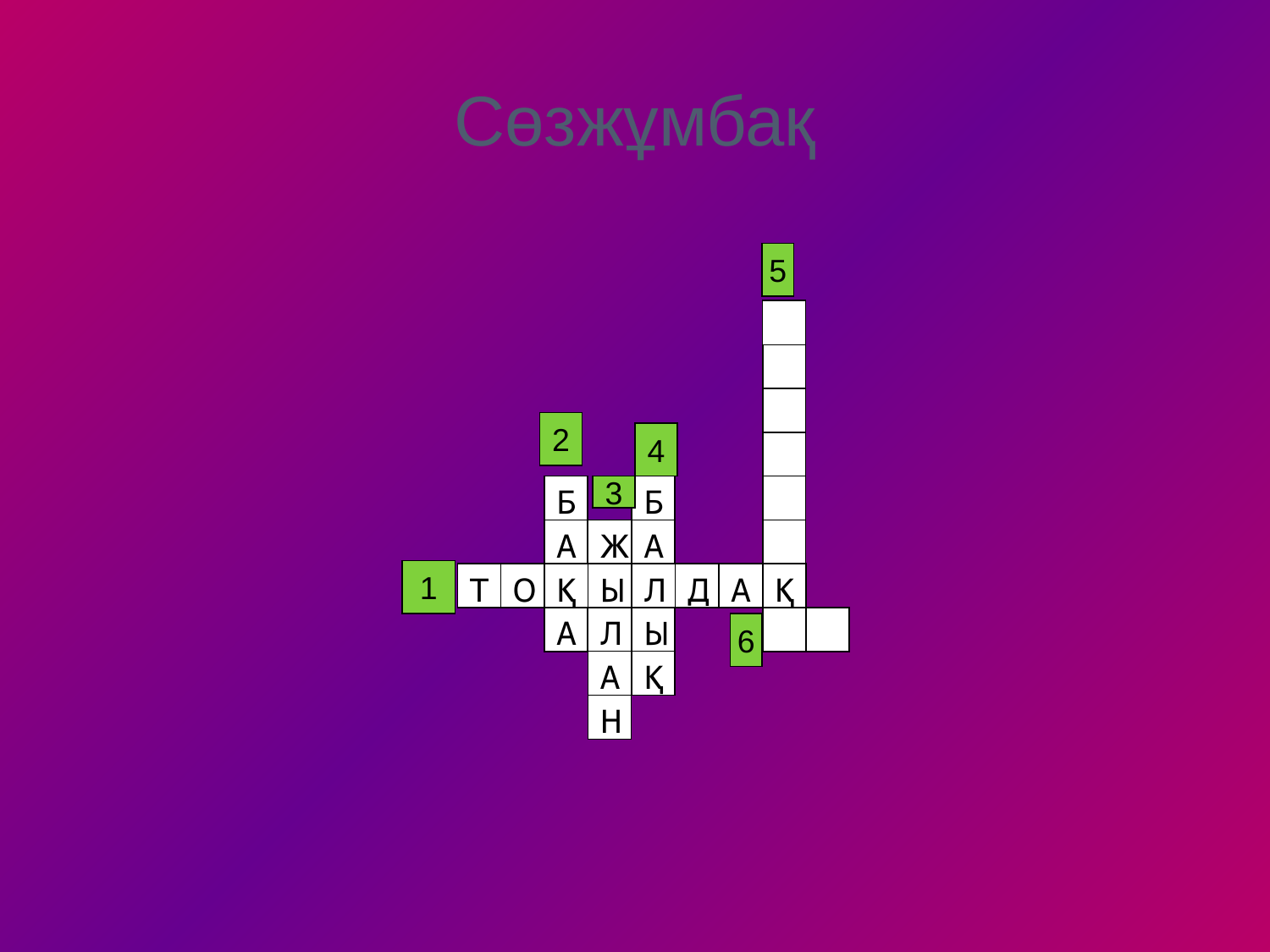

Сөзжұмбақ
5

Б
Б

А
Ж
А

Т
О
Қ
Л
Д
А
Қ
А
Л
Ы

А
Қ
Н
Ы
2
4
3
1
6